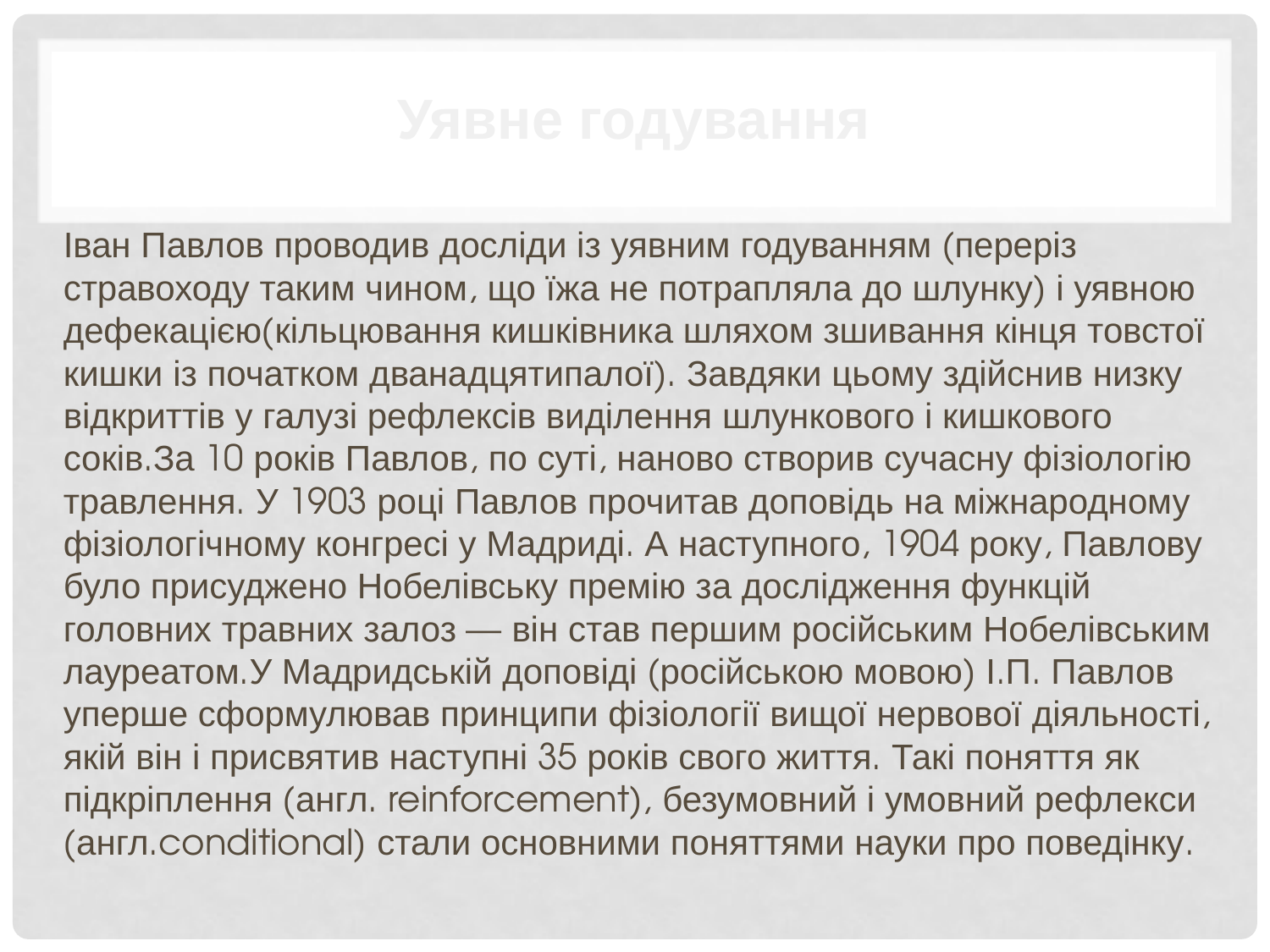

Уявне годування
Іван Павлов проводив досліди із уявним годуванням (переріз стравоходу таким чином, що їжа не потрапляла до шлунку) і уявною дефекацією(кільцювання кишківника шляхом зшивання кінця товстої кишки із початком дванадцятипалої). Завдяки цьому здійснив низку відкриттів у галузі рефлексів виділення шлункового і кишкового соків.За 10 років Павлов, по суті, наново створив сучасну фізіологію травлення. У 1903 році Павлов прочитав доповідь на міжнародному фізіологічному конгресі у Мадриді. А наступного, 1904 року, Павлову було присуджено Нобелівську премію за дослідження функцій головних травних залоз — він став першим російським Нобелівським лауреатом.У Мадридській доповіді (російською мовою) І.П. Павлов уперше сформулював принципи фізіології вищої нервової діяльності, якій він і присвятив наступні 35 років свого життя. Такі поняття як підкріплення (англ. reinforcement), безумовний і умовний рефлекси (англ.conditional) стали основними поняттями науки про поведінку.